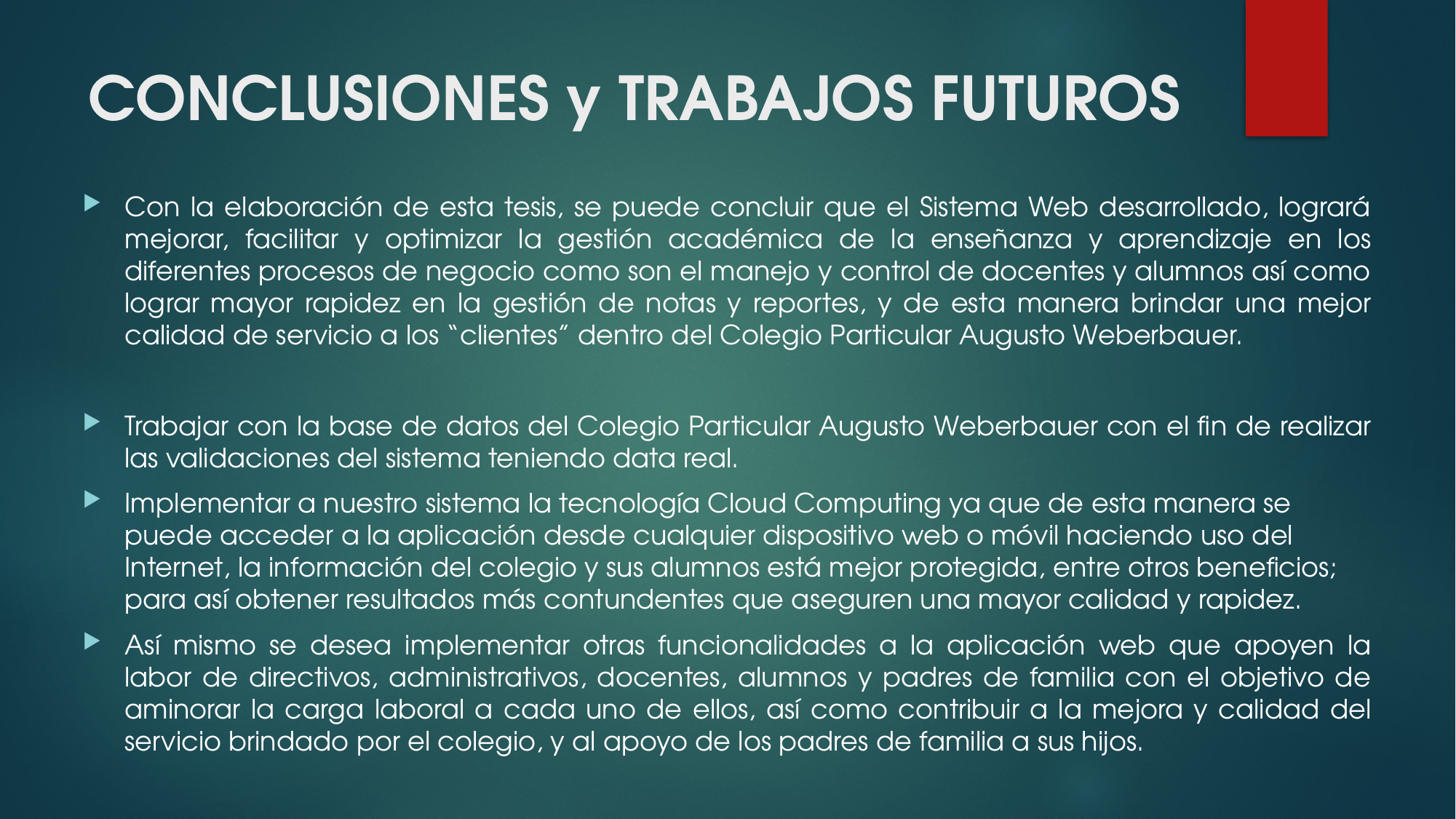

# CONCLUSIONES y TRABAJOS FUTUROS
Con la elaboración de esta tesis, se puede concluir que el Sistema Web desarrollado, logrará mejorar, facilitar y optimizar la gestión académica de la enseñanza y aprendizaje en los diferentes procesos de negocio como son el manejo y control de docentes y alumnos así como lograr mayor rapidez en la gestión de notas y reportes, y de esta manera brindar una mejor calidad de servicio a los “clientes” dentro del Colegio Particular Augusto Weberbauer.

Trabajar con la base de datos del Colegio Particular Augusto Weberbauer con el fin de realizar las validaciones del sistema teniendo data real.
Implementar a nuestro sistema la tecnología Cloud Computing ya que de esta manera se puede acceder a la aplicación desde cualquier dispositivo web o móvil haciendo uso del Internet, la información del colegio y sus alumnos está mejor protegida, entre otros beneficios; para así obtener resultados más contundentes que aseguren una mayor calidad y rapidez.
Así mismo se desea implementar otras funcionalidades a la aplicación web que apoyen la labor de directivos, administrativos, docentes, alumnos y padres de familia con el objetivo de aminorar la carga laboral a cada uno de ellos, así como contribuir a la mejora y calidad del servicio brindado por el colegio, y al apoyo de los padres de familia a sus hijos.